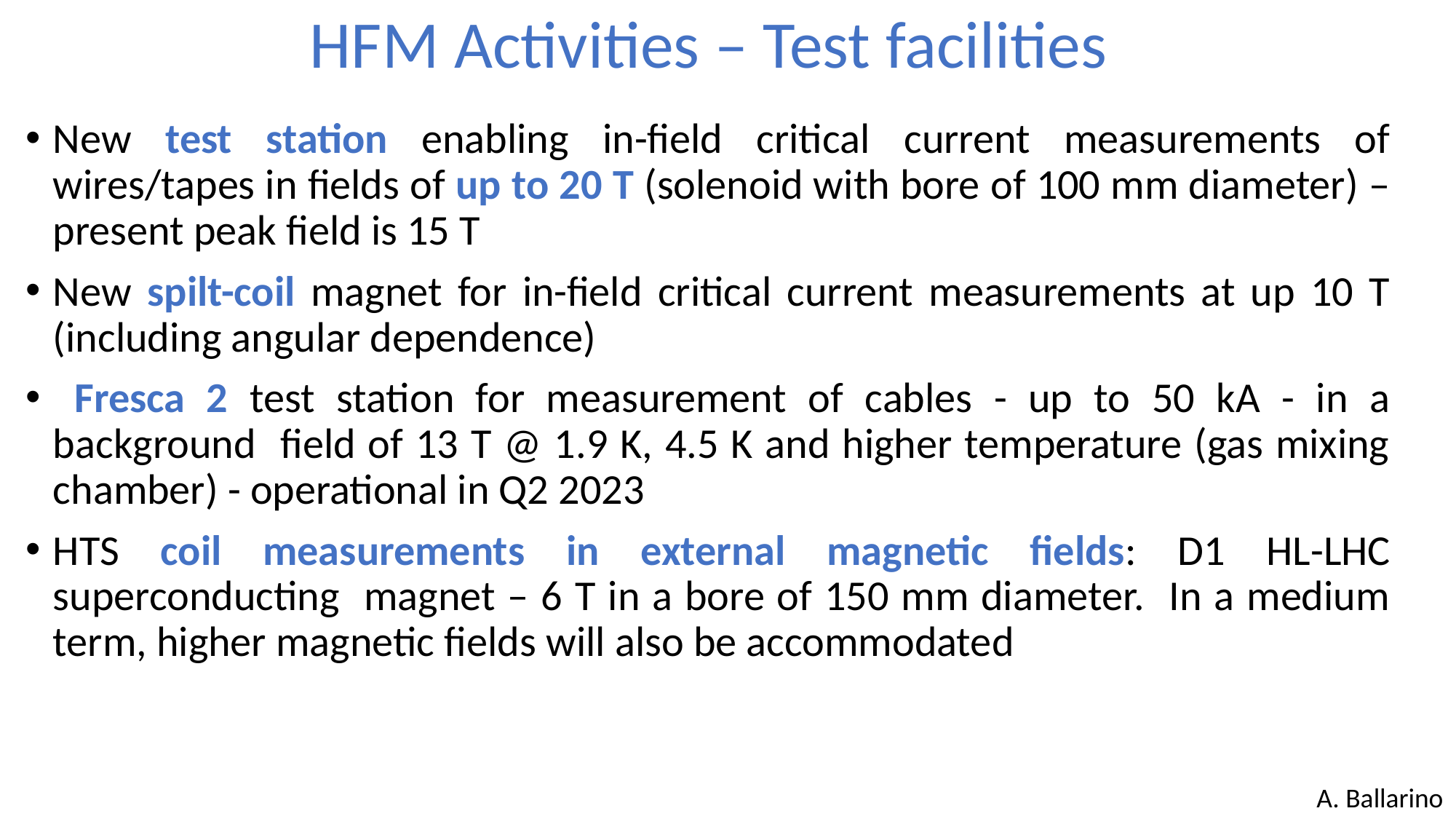

# HFM Activities – Test facilities
New test station enabling in-field critical current measurements of wires/tapes in fields of up to 20 T (solenoid with bore of 100 mm diameter) – present peak field is 15 T
New spilt-coil magnet for in-field critical current measurements at up 10 T (including angular dependence)
 Fresca 2 test station for measurement of cables - up to 50 kA - in a background  field of 13 T @ 1.9 K, 4.5 K and higher temperature (gas mixing chamber) - operational in Q2 2023
HTS coil measurements in external magnetic fields: D1 HL-LHC superconducting  magnet – 6 T in a bore of 150 mm diameter.  In a medium term, higher magnetic fields will also be accommodated
A. Ballarino